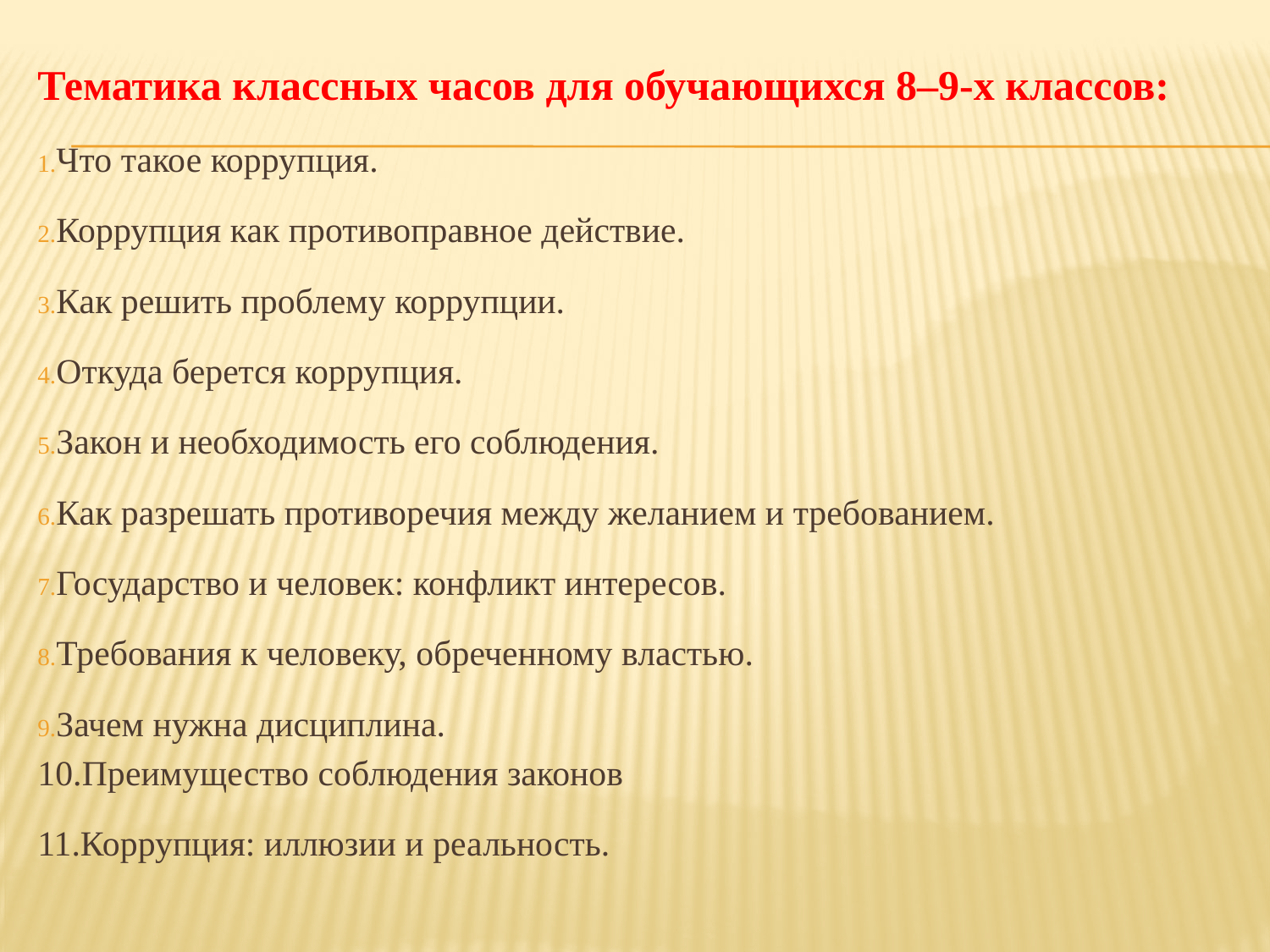

Тематика классных часов для обучающихся 8–9-х классов:
Что такое коррупция.
Коррупция как противоправное действие.
Как решить проблему коррупции.
Откуда берется коррупция.
Закон и необходимость его соблюдения.
Как разрешать противоречия между желанием и требованием.
Государство и человек: конфликт интересов.
Требования к человеку, обреченному властью.
Зачем нужна дисциплина.
10.Преимущество соблюдения законов
11.Коррупция: иллюзии и реальность.